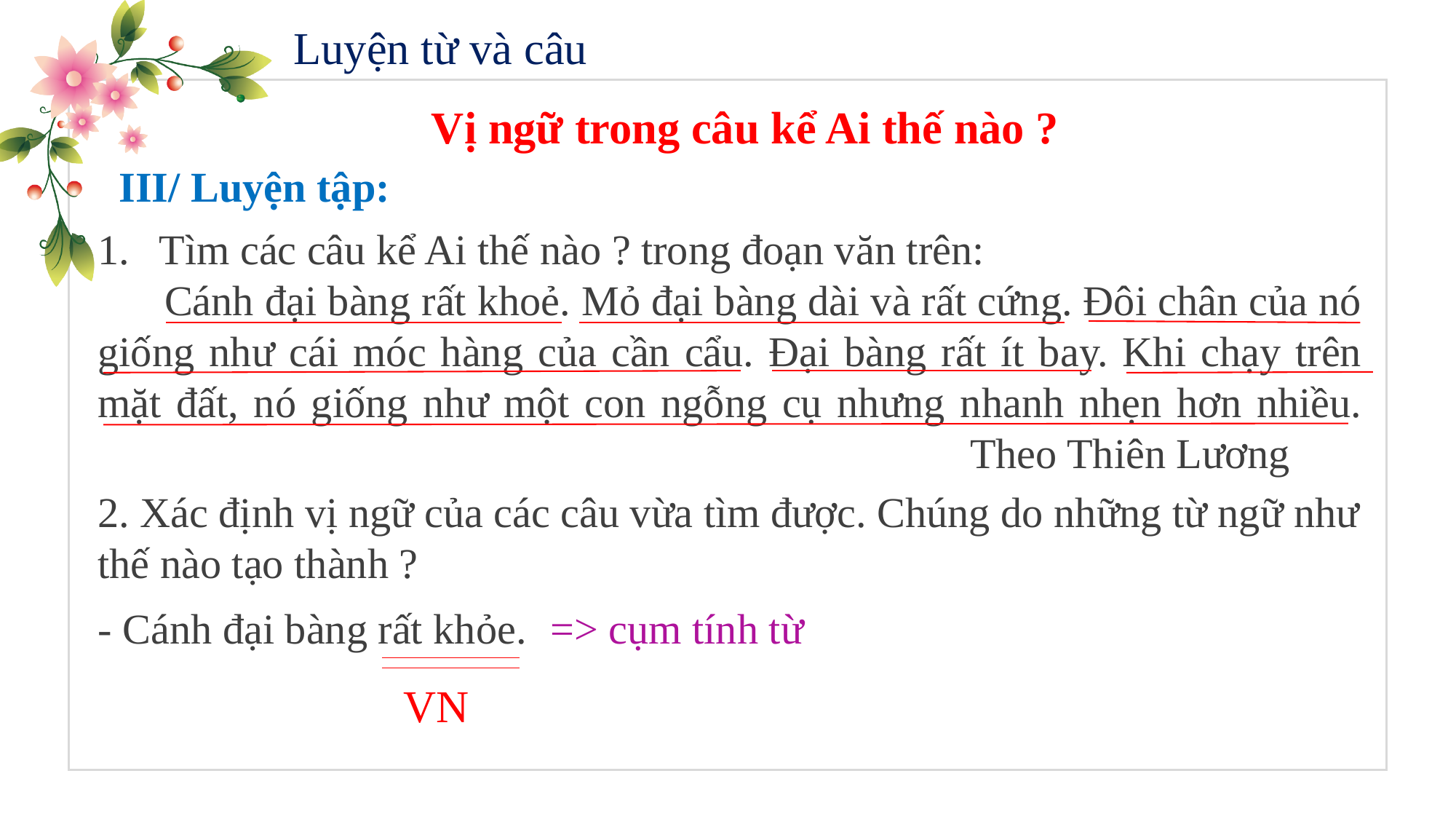

Luyện từ và câu
Vị ngữ trong câu kể Ai thế nào ?
III/ Luyện tập:
Tìm các câu kể Ai thế nào ? trong đoạn văn trên:
      Cánh đại bàng rất khoẻ. Mỏ đại bàng dài và rất cứng. Đôi chân của nó giống như cái móc hàng của cần cẩu. Đại bàng rất ít bay. Khi chạy trên mặt đất, nó giống như một con ngỗng cụ nhưng nhanh nhẹn hơn nhiều.
                                                                                                                                             Theo Thiên Lương
2. Xác định vị ngữ của các câu vừa tìm được. Chúng do những từ ngữ như thế nào tạo thành ?
- Cánh đại bàng rất khỏe.
=> cụm tính từ
VN